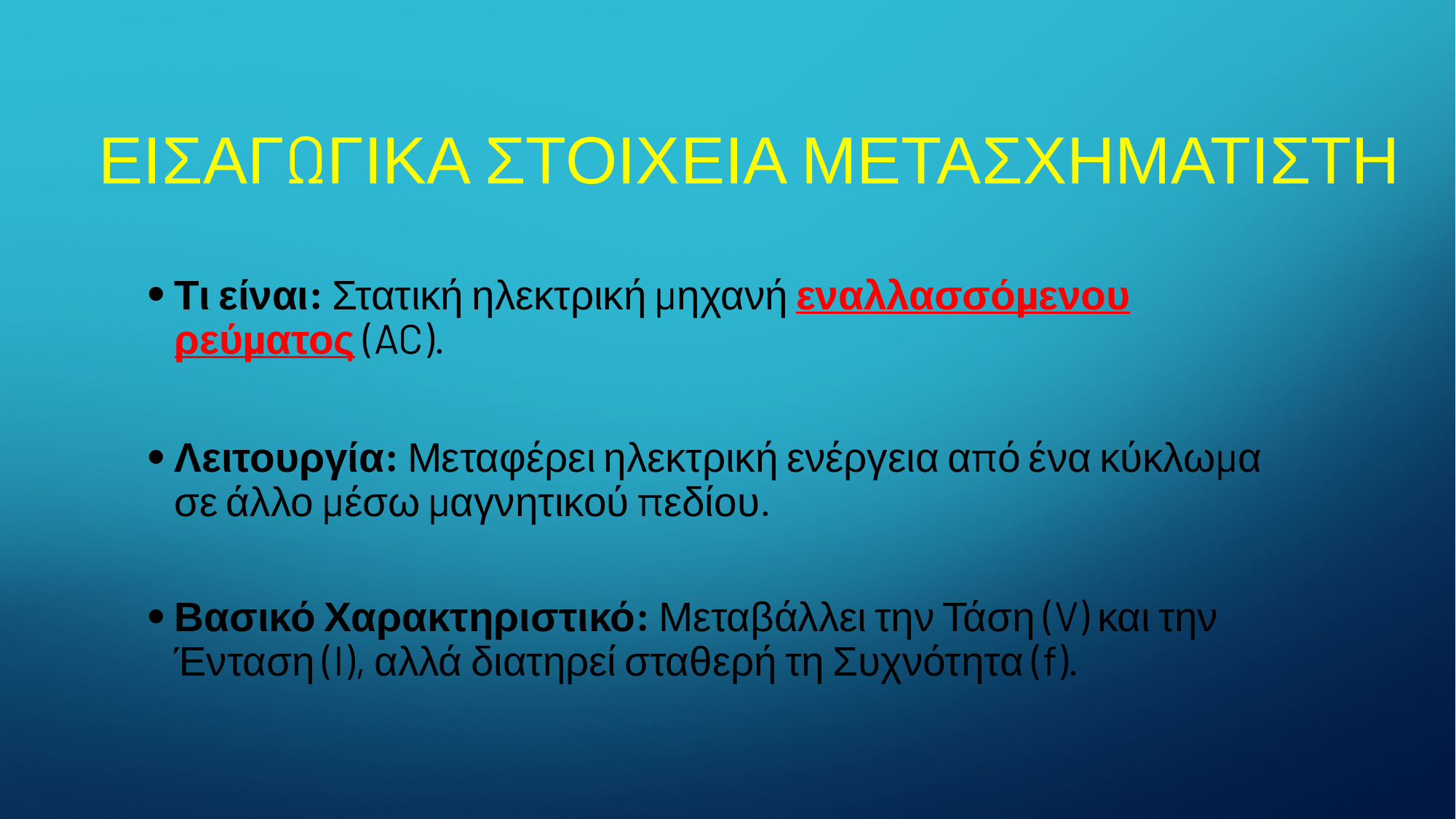

ΕισαγωγΙΚΑ ΣΤΟΙΧΕΙΑ ΜΕΤΑΣΧΗΜΑΤΙΣΤΗ
Τι είναι: Στατική ηλεκτρική μηχανή εναλλασσόμενου ρεύματος (AC).

Λειτουργία: Μεταφέρει ηλεκτρική ενέργεια από ένα κύκλωμα σε άλλο μέσω μαγνητικού πεδίου.

Βασικό Χαρακτηριστικό: Μεταβάλλει την Τάση (V) και την Ένταση (I), αλλά διατηρεί σταθερή τη Συχνότητα (f).